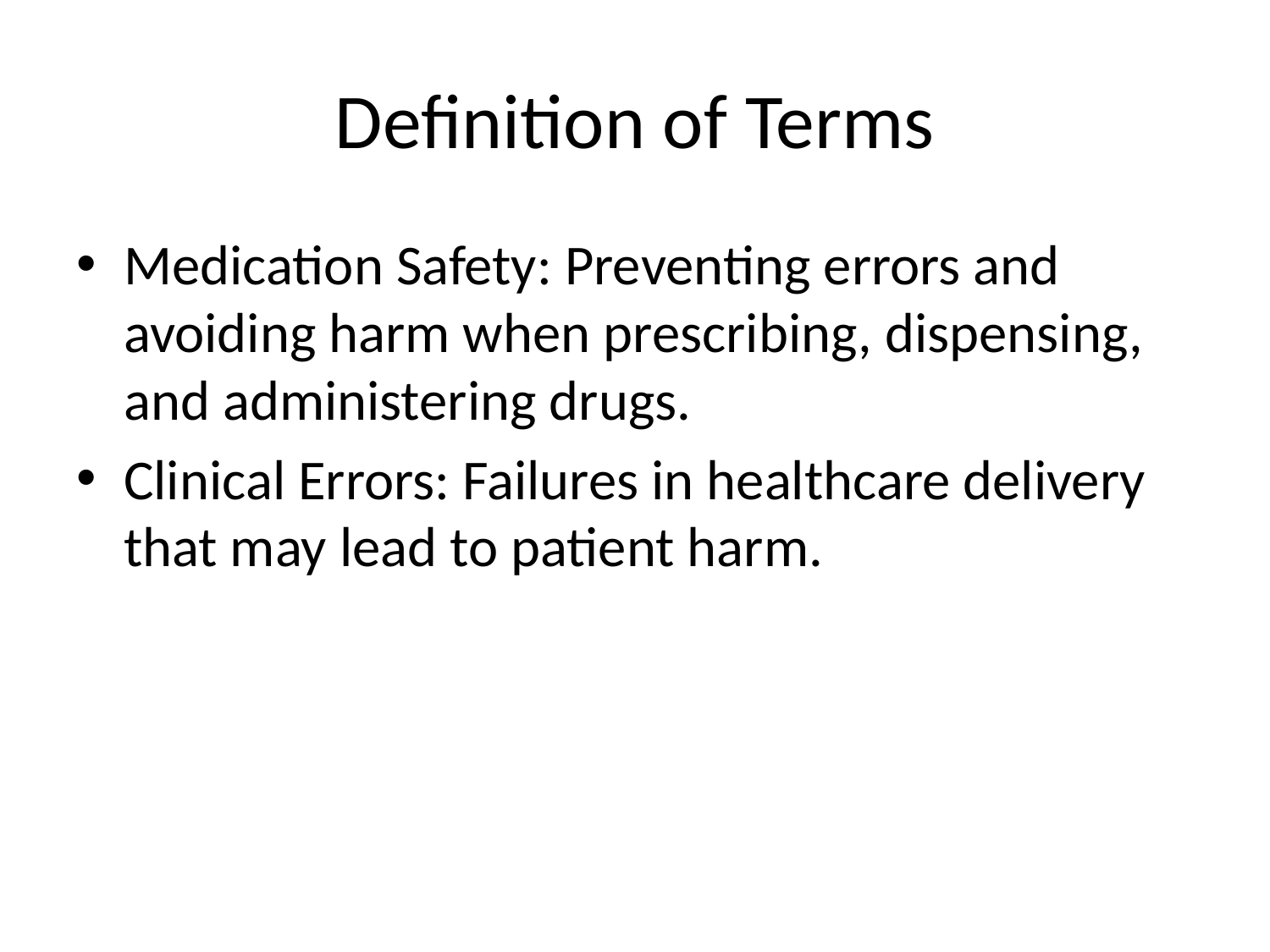

# Definition of Terms
Medication Safety: Preventing errors and avoiding harm when prescribing, dispensing, and administering drugs.
Clinical Errors: Failures in healthcare delivery that may lead to patient harm.